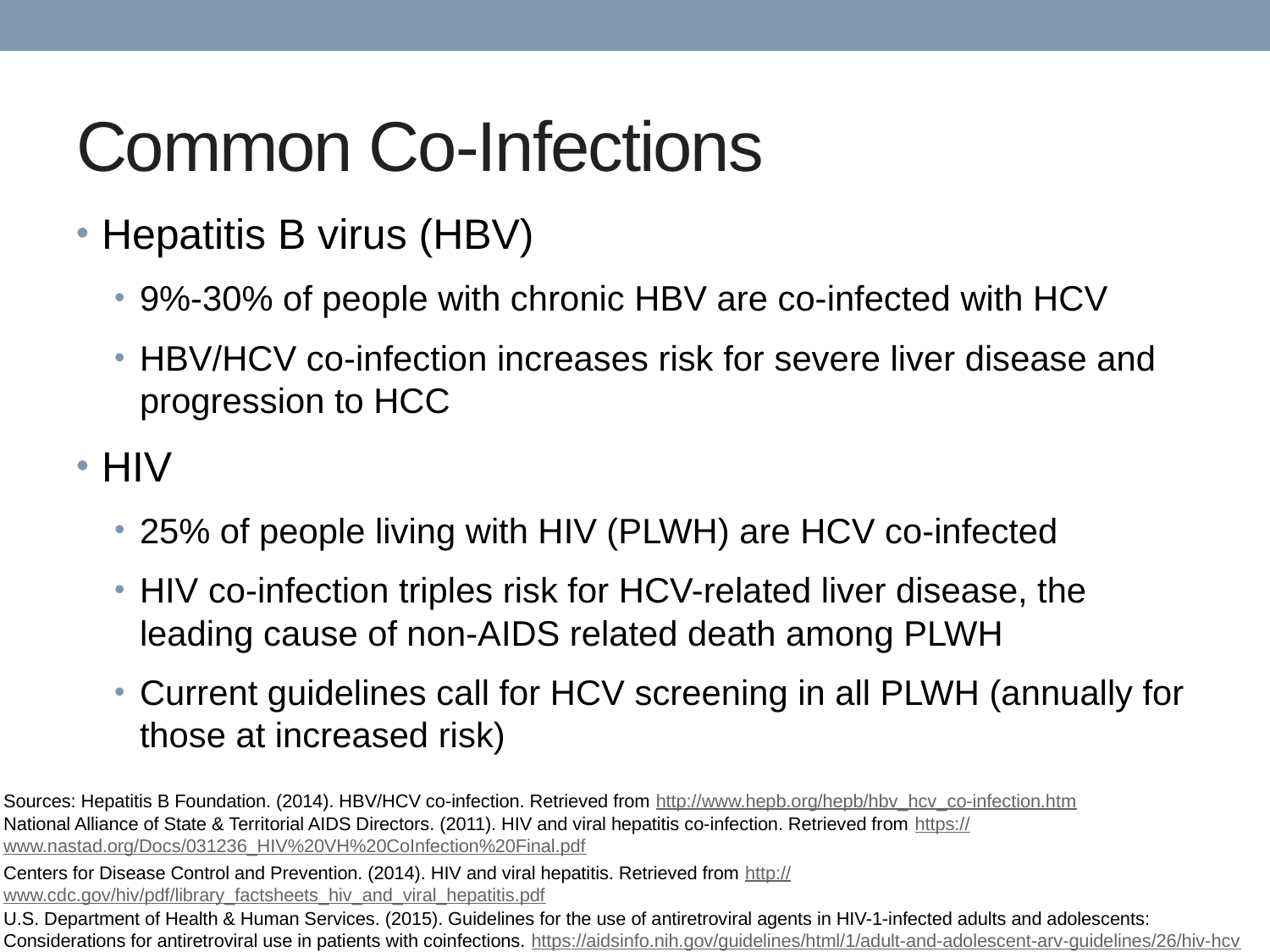

# Common Co-Infections
Hepatitis B virus (HBV)
9%-30% of people with chronic HBV are co-infected with HCV
HBV/HCV co-infection increases risk for severe liver disease and progression to HCC
HIV
25% of people living with HIV (PLWH) are HCV co-infected
HIV co-infection triples risk for HCV-related liver disease, the leading cause of non-AIDS related death among PLWH
Current guidelines call for HCV screening in all PLWH (annually for those at increased risk)

Sources: Hepatitis B Foundation. (2014). HBV/HCV co-infection. Retrieved from http://www.hepb.org/hepb/hbv_hcv_co-infection.htm
National Alliance of State & Territorial AIDS Directors. (2011). HIV and viral hepatitis co-infection. Retrieved from https://www.nastad.org/Docs/031236_HIV%20VH%20CoInfection%20Final.pdf
Centers for Disease Control and Prevention. (2014). HIV and viral hepatitis. Retrieved from http://www.cdc.gov/hiv/pdf/library_factsheets_hiv_and_viral_hepatitis.pdf
U.S. Department of Health & Human Services. (2015). Guidelines for the use of antiretroviral agents in HIV-1-infected adults and adolescents: Considerations for antiretroviral use in patients with coinfections. https://aidsinfo.nih.gov/guidelines/html/1/adult-and-adolescent-arv-guidelines/26/hiv-hcv